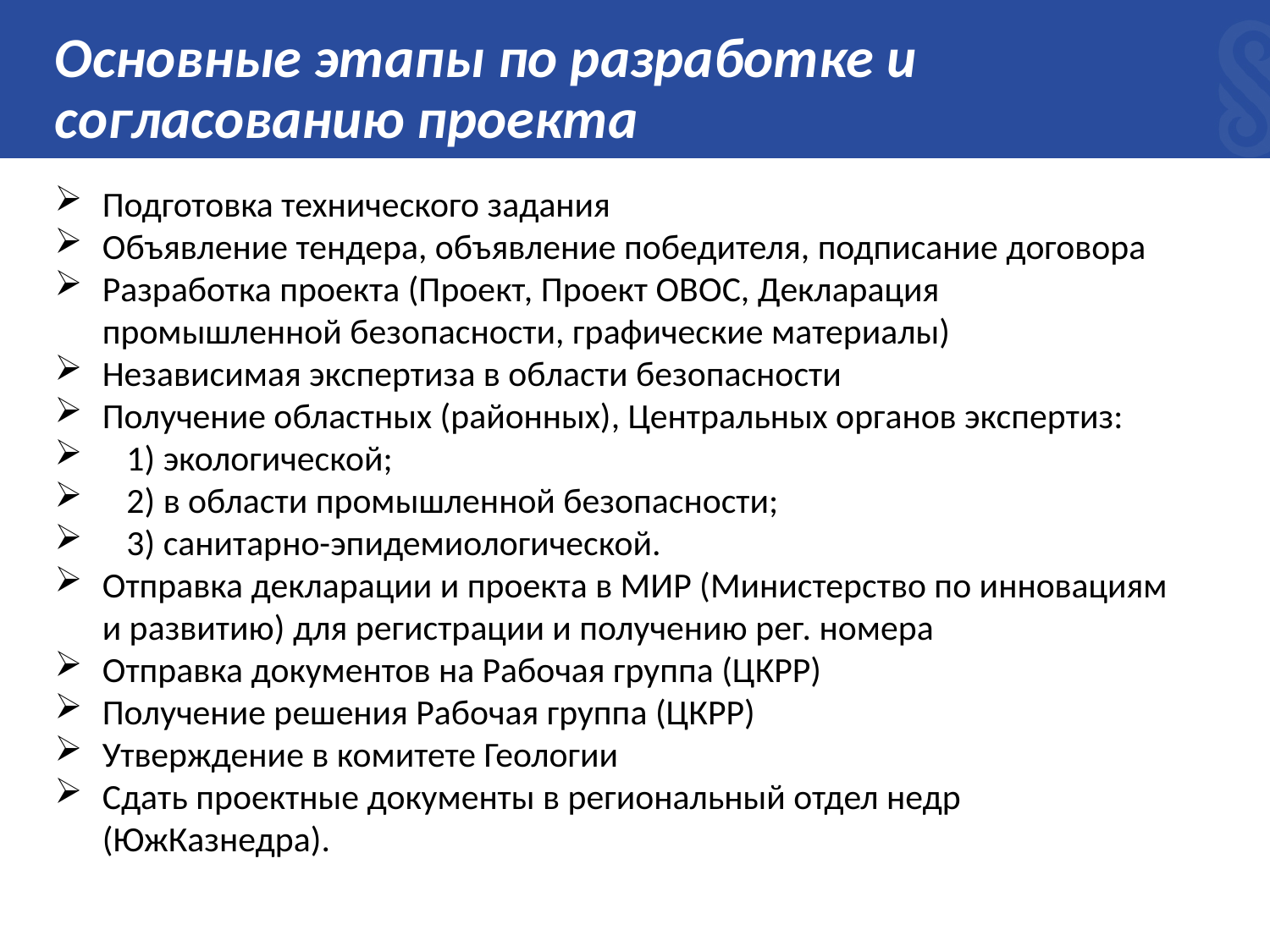

Основные этапы по разработке и согласованию проекта
Подготовка технического задания
Объявление тендера, объявление победителя, подписание договора
Разработка проекта (Проект, Проект ОВОС, Декларация промышленной безопасности, графические материалы)
Независимая экспертиза в области безопасности
Получение областных (районных), Центральных органов экспертиз:
   1) экологической;
   2) в области промышленной безопасности;
   3) санитарно-эпидемиологической.
Отправка декларации и проекта в МИР (Министерство по инновациям и развитию) для регистрации и получению рег. номера
Отправка документов на Рабочая группа (ЦКРР)
Получение решения Рабочая группа (ЦКРР)
Утверждение в комитете Геологии
Сдать проектные документы в региональный отдел недр (ЮжКазнедра).